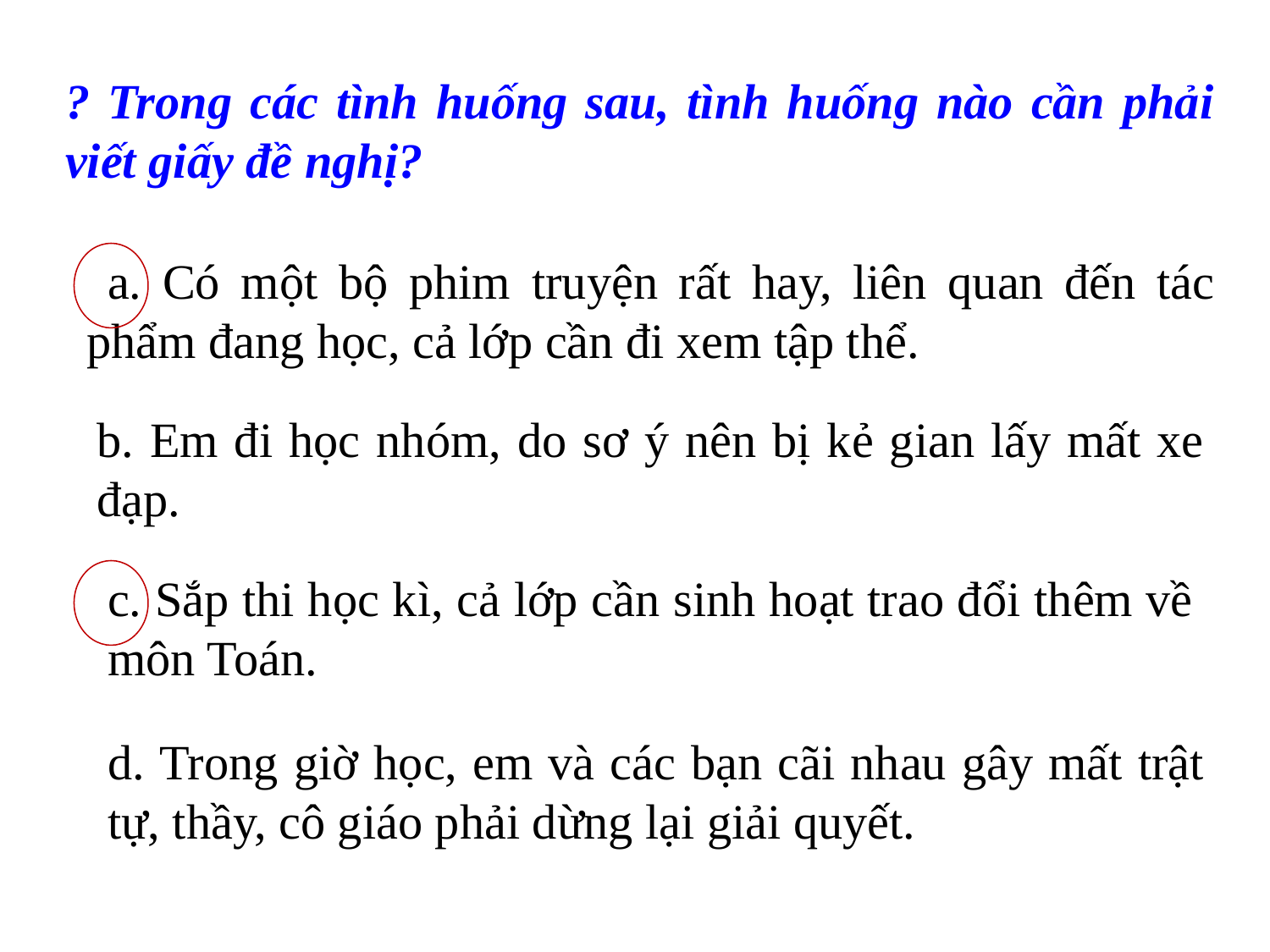

? Trong các tình huống sau, tình huống nào cần phải viết giấy đề nghị?
 a. Có một bộ phim truyện rất hay, liên quan đến tác phẩm đang học, cả lớp cần đi xem tập thể.

b. Em đi học nhóm, do sơ ý nên bị kẻ gian lấy mất xe đạp.

c. Sắp thi học kì, cả lớp cần sinh hoạt trao đổi thêm về môn Toán.
d. Trong giờ học, em và các bạn cãi nhau gây mất trật tự, thầy, cô giáo phải dừng lại giải quyết.